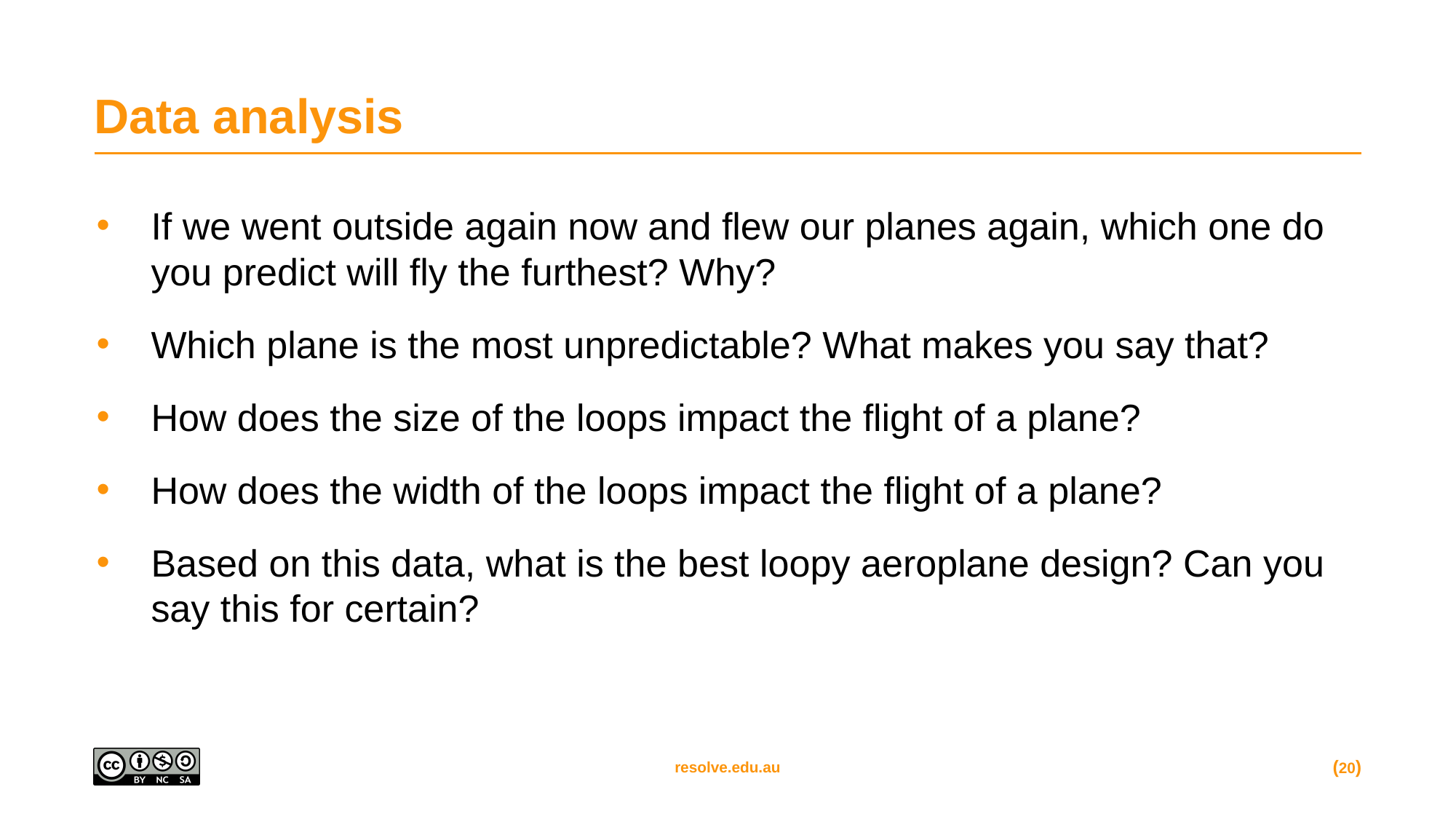

# Data analysis
If we went outside again now and flew our planes again, which one do you predict will fly the furthest? Why?
Which plane is the most unpredictable? What makes you say that?
How does the size of the loops impact the flight of a plane?
How does the width of the loops impact the flight of a plane?
Based on this data, what is the best loopy aeroplane design? Can you say this for certain?

(20)
resolve.edu.au